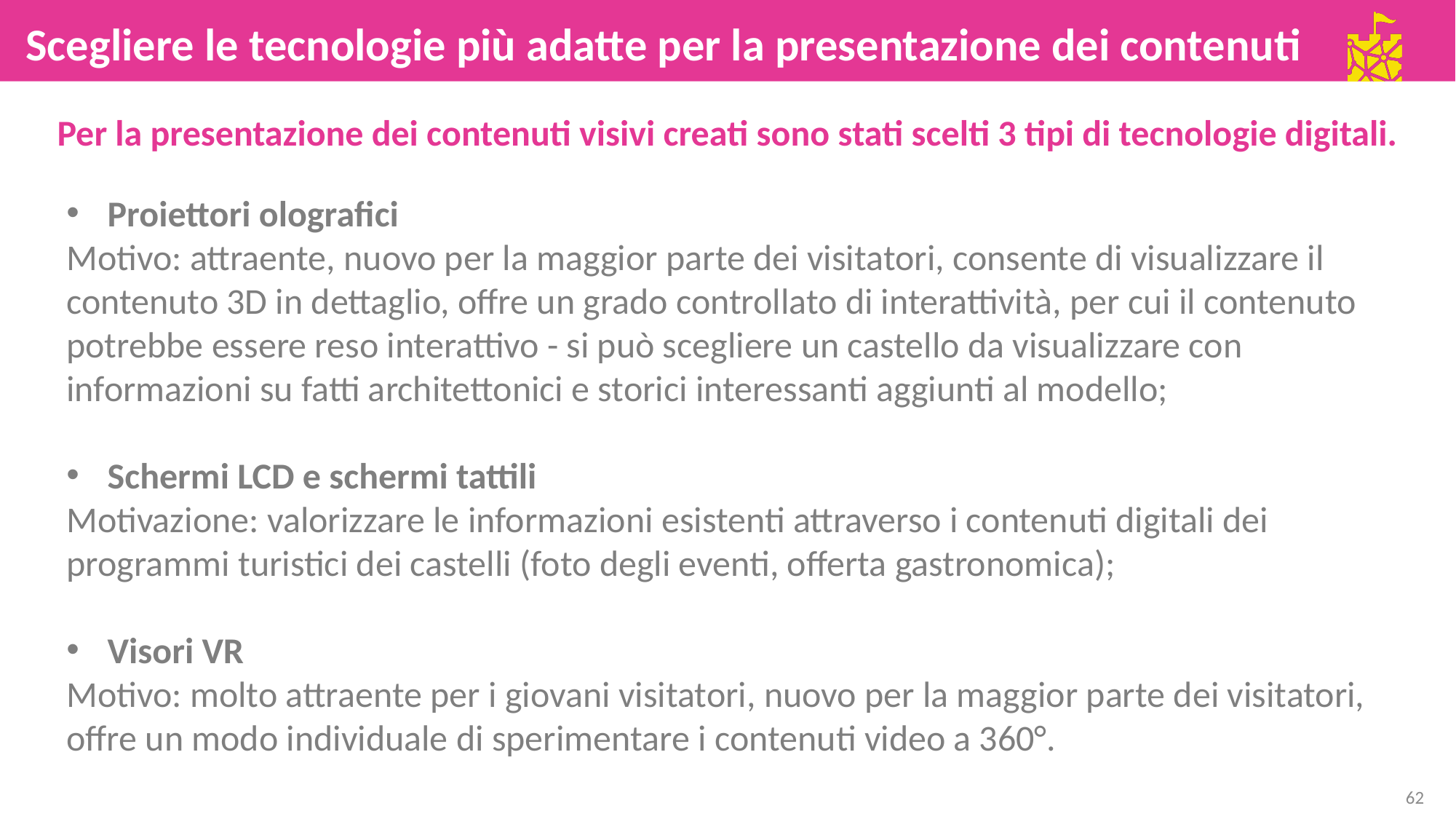

Scegliere le tecnologie più adatte per la presentazione dei contenuti
Per la presentazione dei contenuti visivi creati sono stati scelti 3 tipi di tecnologie digitali.
Proiettori olografici
Motivo: attraente, nuovo per la maggior parte dei visitatori, consente di visualizzare il contenuto 3D in dettaglio, offre un grado controllato di interattività, per cui il contenuto potrebbe essere reso interattivo - si può scegliere un castello da visualizzare con informazioni su fatti architettonici e storici interessanti aggiunti al modello;
Schermi LCD e schermi tattili
Motivazione: valorizzare le informazioni esistenti attraverso i contenuti digitali dei programmi turistici dei castelli (foto degli eventi, offerta gastronomica);

Visori VR
Motivo: molto attraente per i giovani visitatori, nuovo per la maggior parte dei visitatori, offre un modo individuale di sperimentare i contenuti video a 360°.
62